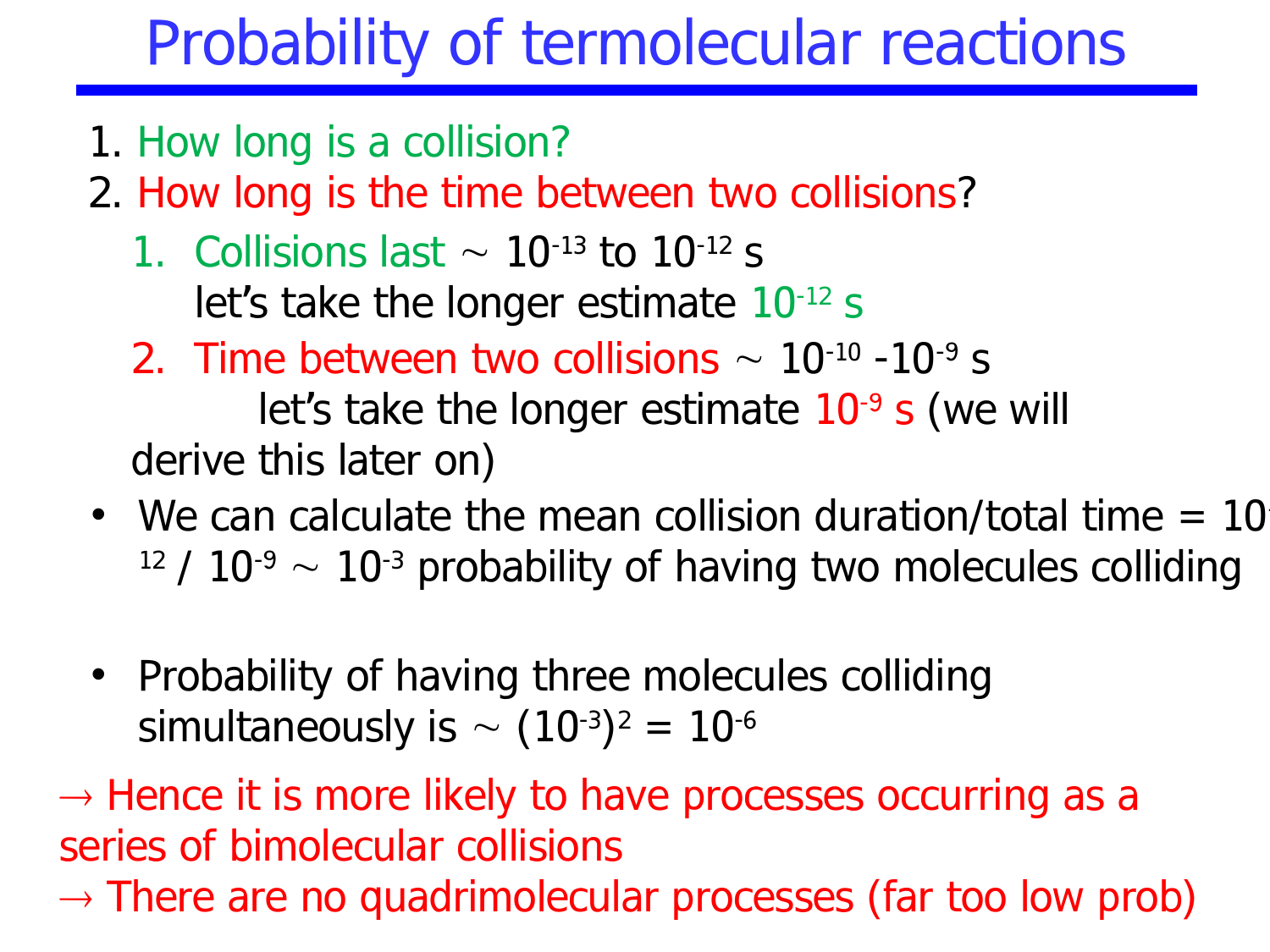

Probability of termolecular reactions
1. How long is a collision?
2. How long is the time between two collisions?
Collisions last ∼ 10-13 to 10-12 s
	let’s take the longer estimate 10-12 s
2.  Time between two collisions ∼ 10-10 -10-9 s
	let’s take the longer estimate 10-9 s (we will 	derive this later on)
We can calculate the mean collision duration/total time = 10-12 / 10-9 ∼ 10-3 probability of having two molecules colliding
Probability of having three molecules colliding simultaneously is ∼ (10-3)2 = 10-6
→ Hence it is more likely to have processes occurring as a series of bimolecular collisions
→ There are no quadrimolecular processes (far too low prob)